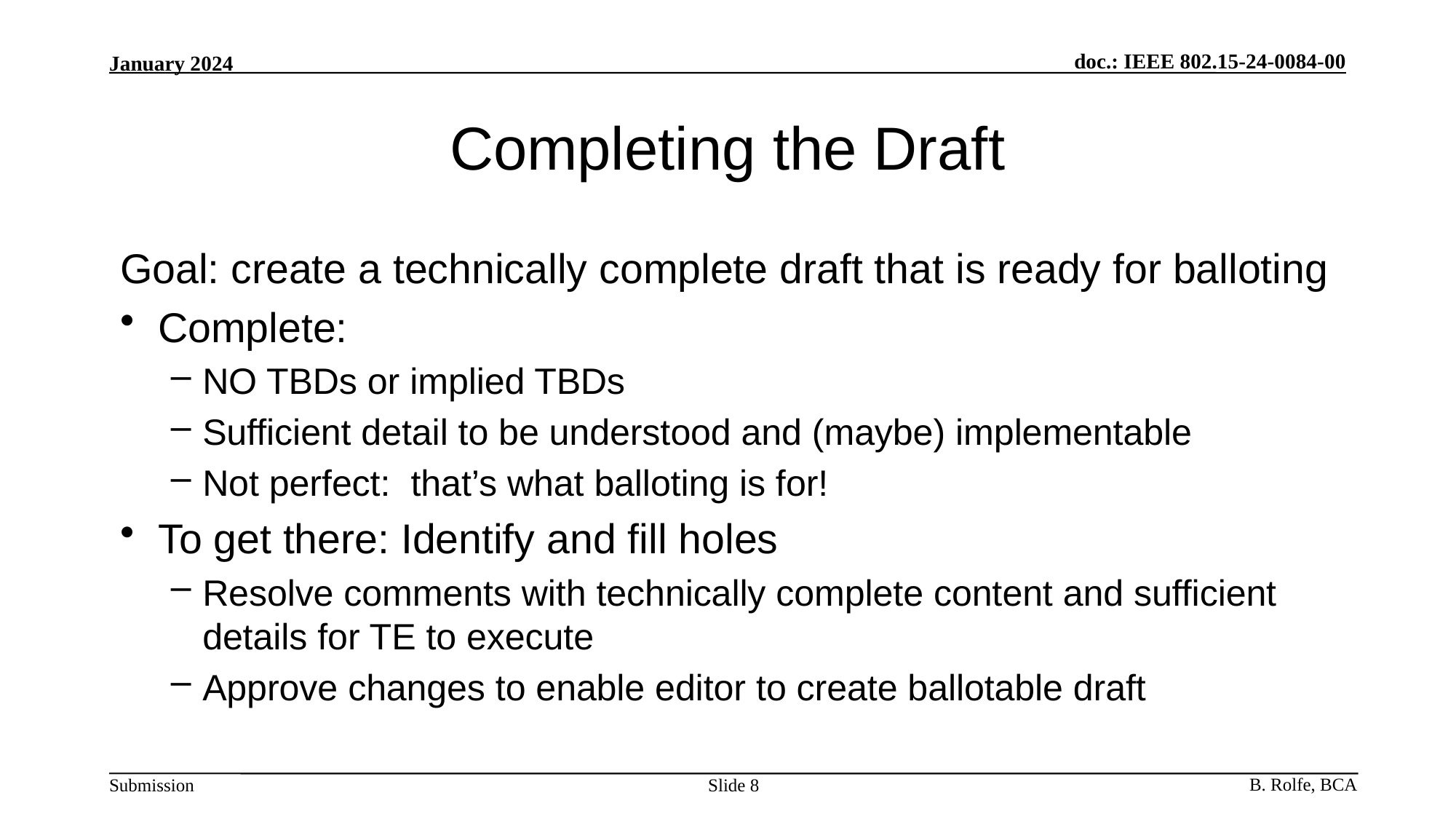

# Completing the Draft
Goal: create a technically complete draft that is ready for balloting
Complete:
NO TBDs or implied TBDs
Sufficient detail to be understood and (maybe) implementable
Not perfect:  that’s what balloting is for!
To get there: Identify and fill holes
Resolve comments with technically complete content and sufficient details for TE to execute
Approve changes to enable editor to create ballotable draft

Slide 8